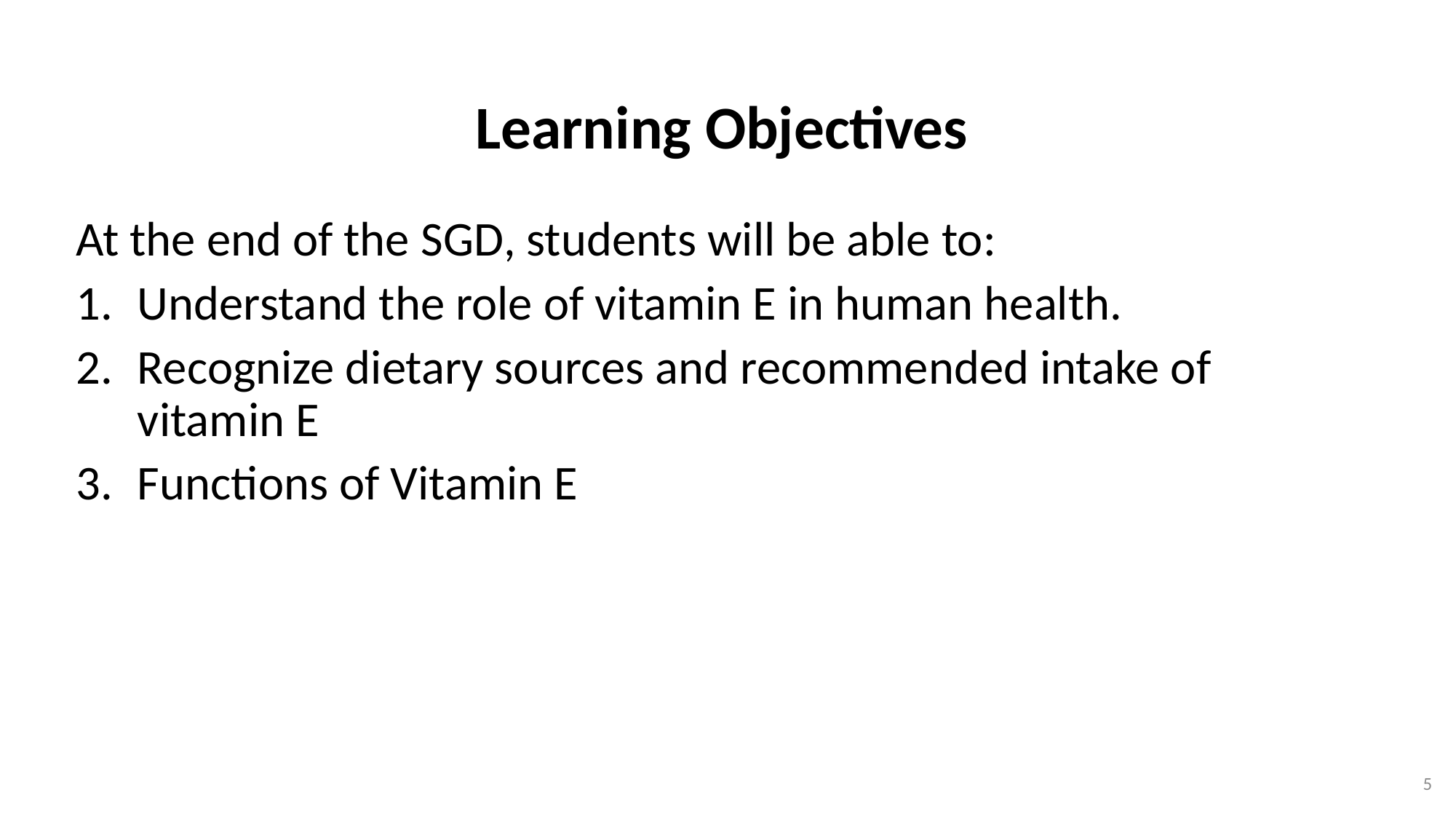

Learning Objectives

At the end of the SGD, students will be able to:
Understand the role of vitamin E in human health.
Recognize dietary sources and recommended intake of vitamin E
Functions of Vitamin E
5